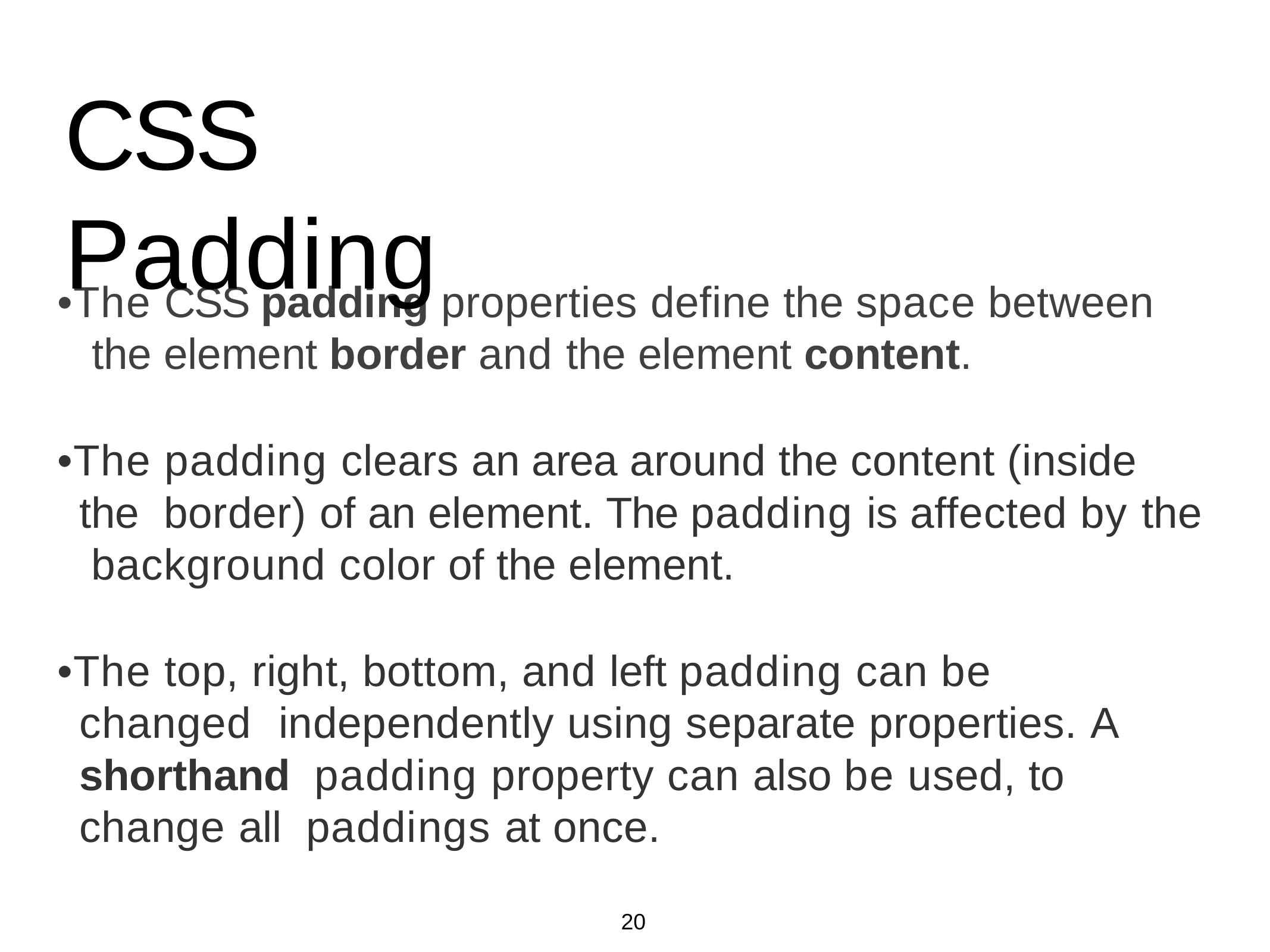

# CSS Padding
•The CSS padding properties define the space between  the element border and the element content.

•The padding clears an area around the content (inside the  border) of an element. The padding is affected by the  background color of the element.

•The top, right, bottom, and left padding can be changed  independently using separate properties. A shorthand  padding property can also be used, to change all  paddings at once.
20